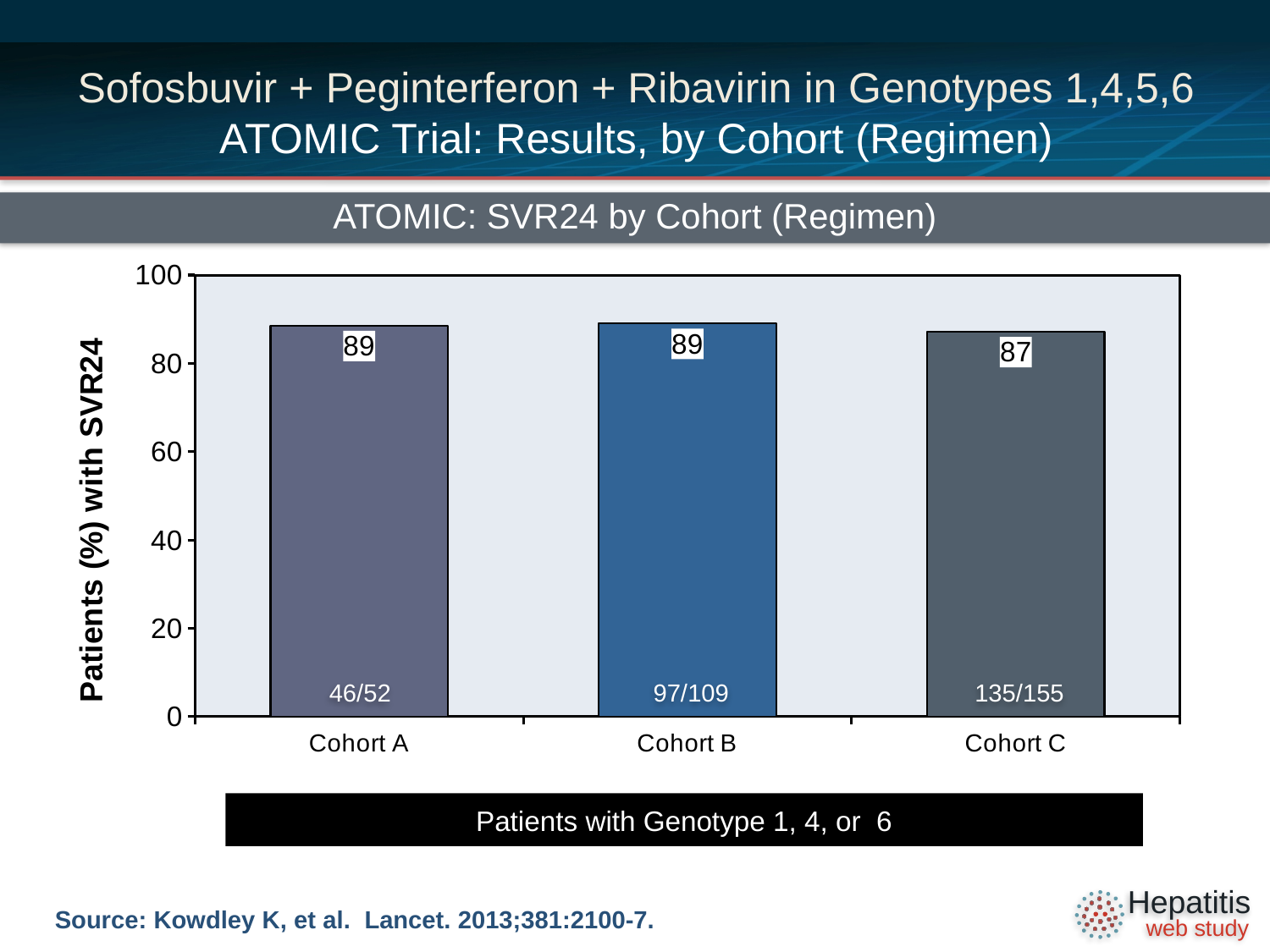

# Sofosbuvir + Peginterferon + Ribavirin in Genotypes 1,4,5,6 ATOMIC Trial: Results, by Cohort (Regimen)
ATOMIC: SVR24 by Cohort (Regimen)

### Chart

| Category | Sofosbuvir + RBV |
|---|---|
| Cohort A | 88.5 |
| Cohort B | 89.0 |
| Cohort C | 87.1 |
46/52
97/109
135/155
Patients with Genotype 1, 4, or  6
Source: Kowdley K, et al.  Lancet. 2013;381:2100-7.